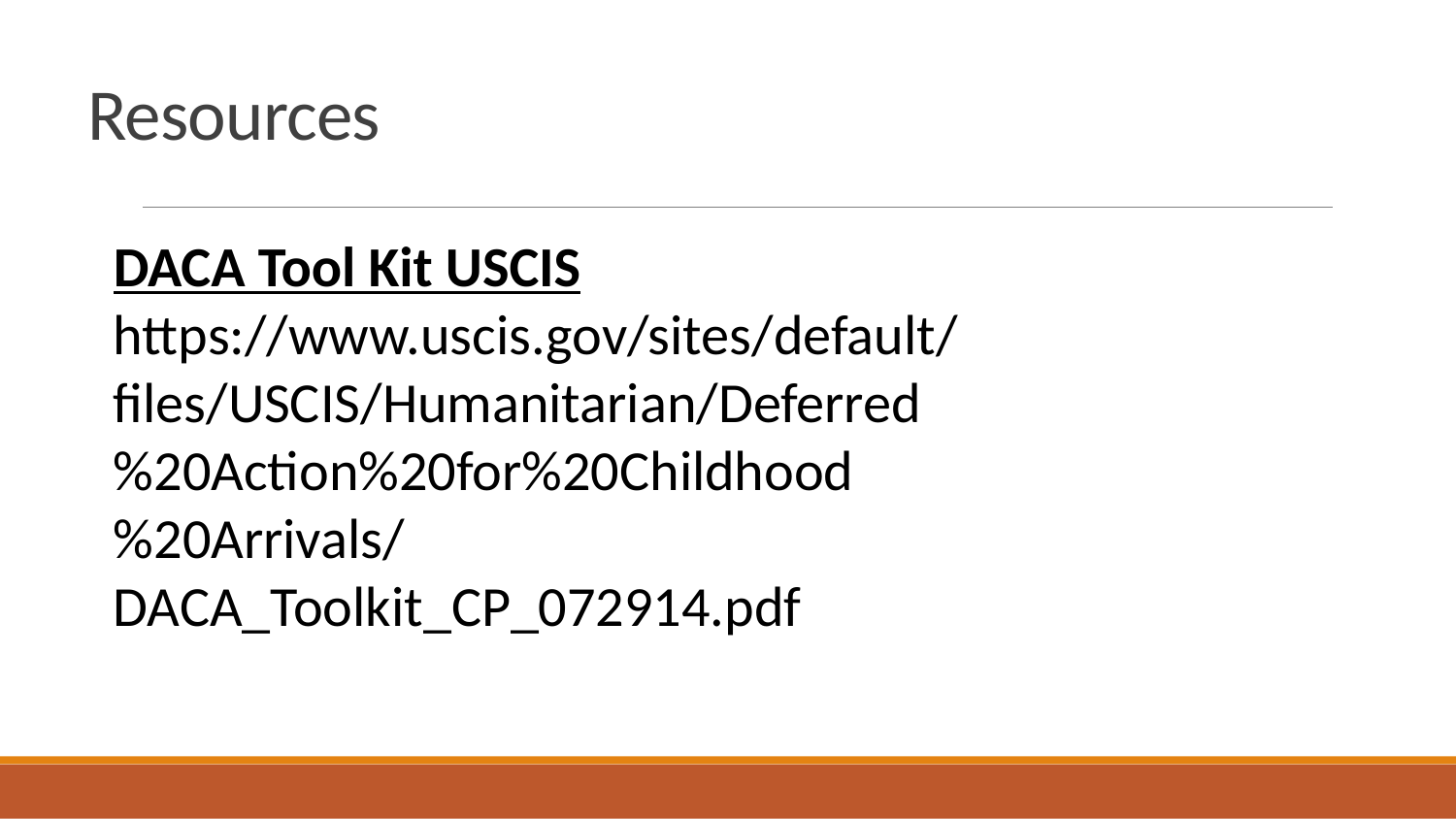

# Resources

DACA Tool Kit USCIS
https://www.uscis.gov/sites/default/files/USCIS/Humanitarian/Deferred%20Action%20for%20Childhood%20Arrivals/DACA_Toolkit_CP_072914.pdf